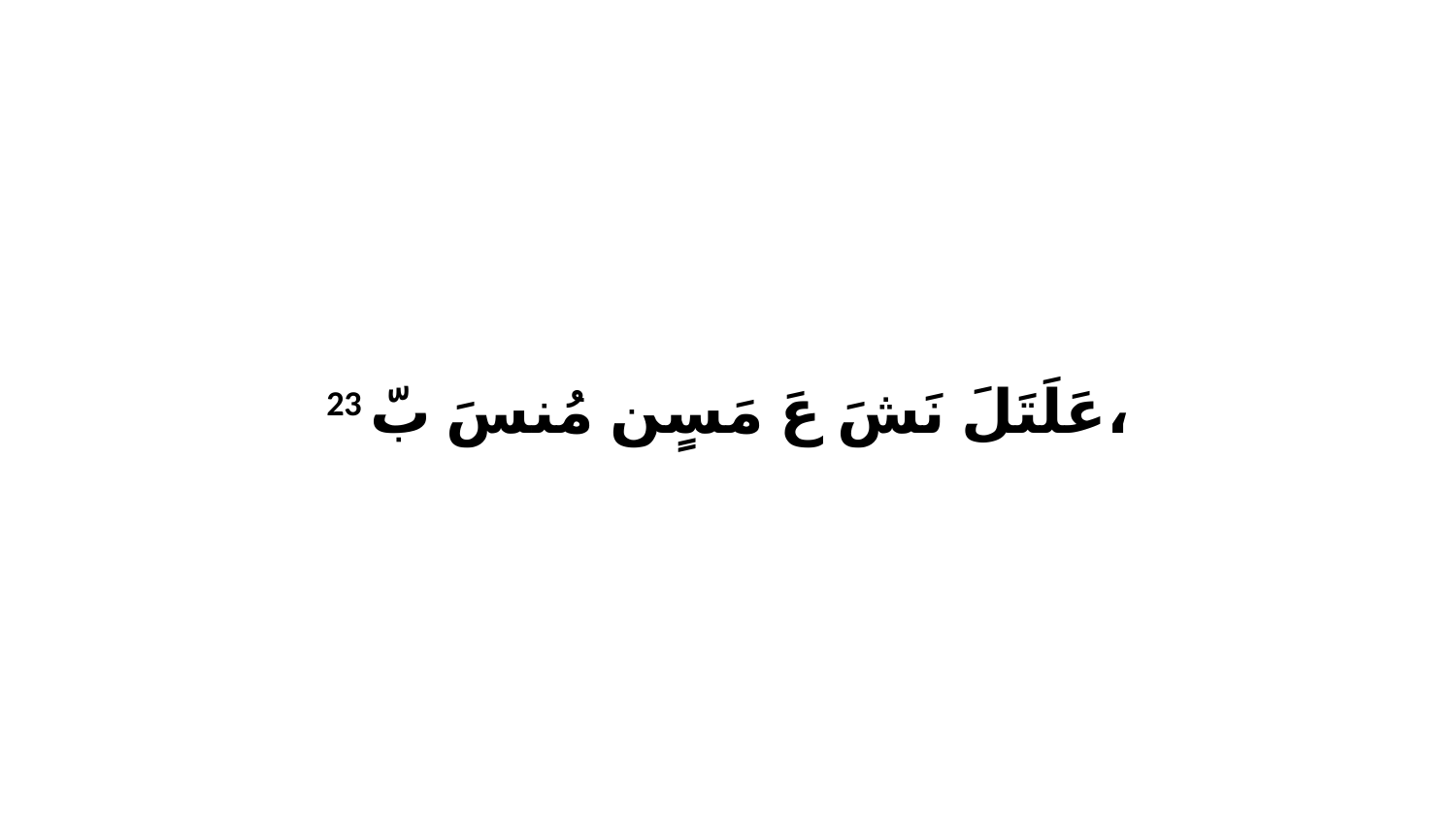

23 عَلَتَلَ نَشَ عَ مَسٍن مُنسَ بّ،